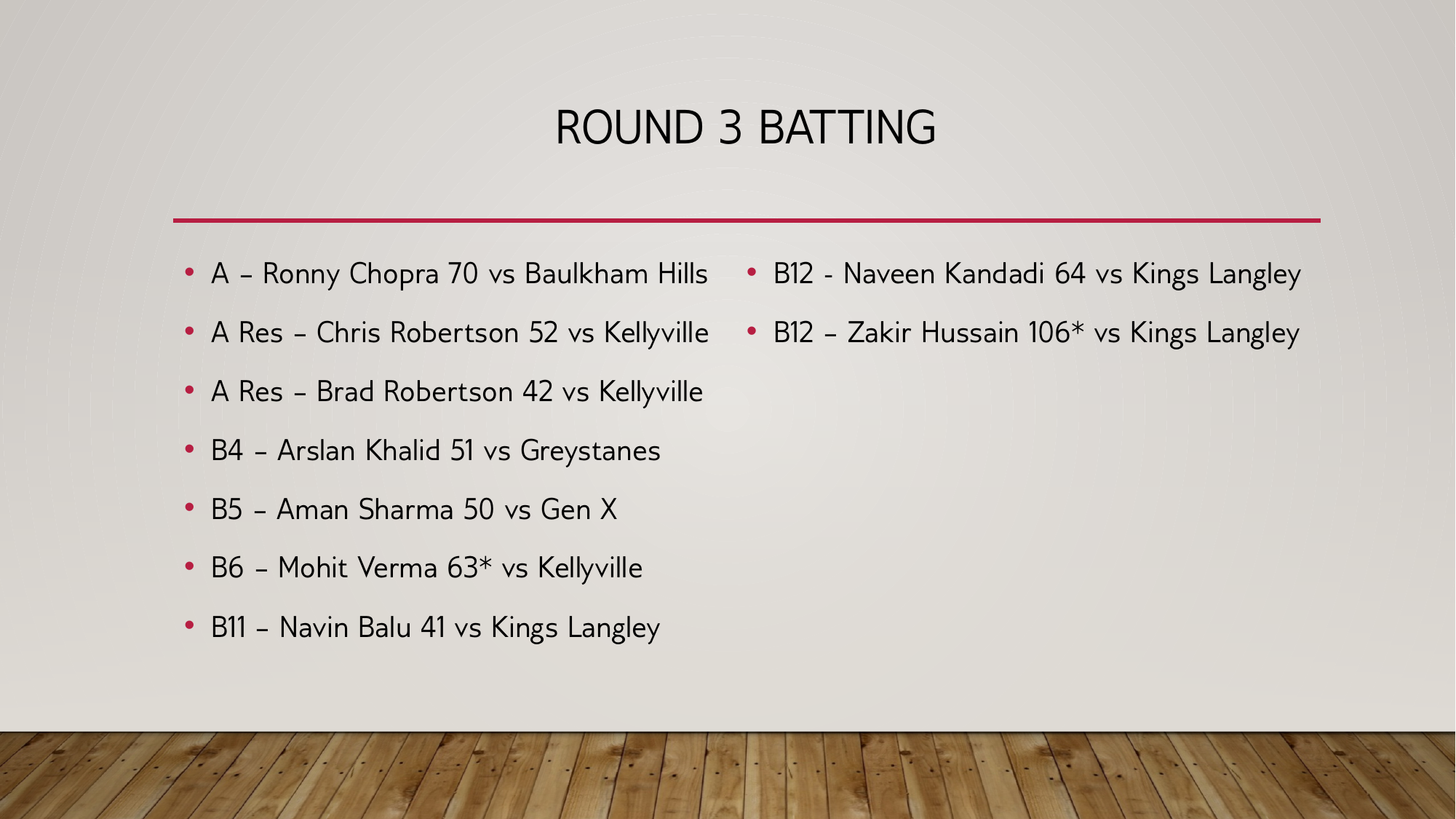

# Round 3 batting
A – Ronny Chopra 70 vs Baulkham Hills
A Res – Chris Robertson 52 vs Kellyville
A Res – Brad Robertson 42 vs Kellyville
B4 – Arslan Khalid 51 vs Greystanes
B5 – Aman Sharma 50 vs Gen X
B6 – Mohit Verma 63* vs Kellyville
B11 – Navin Balu 41 vs Kings Langley
B12 - Naveen Kandadi 64 vs Kings Langley
B12 – Zakir Hussain 106* vs Kings Langley